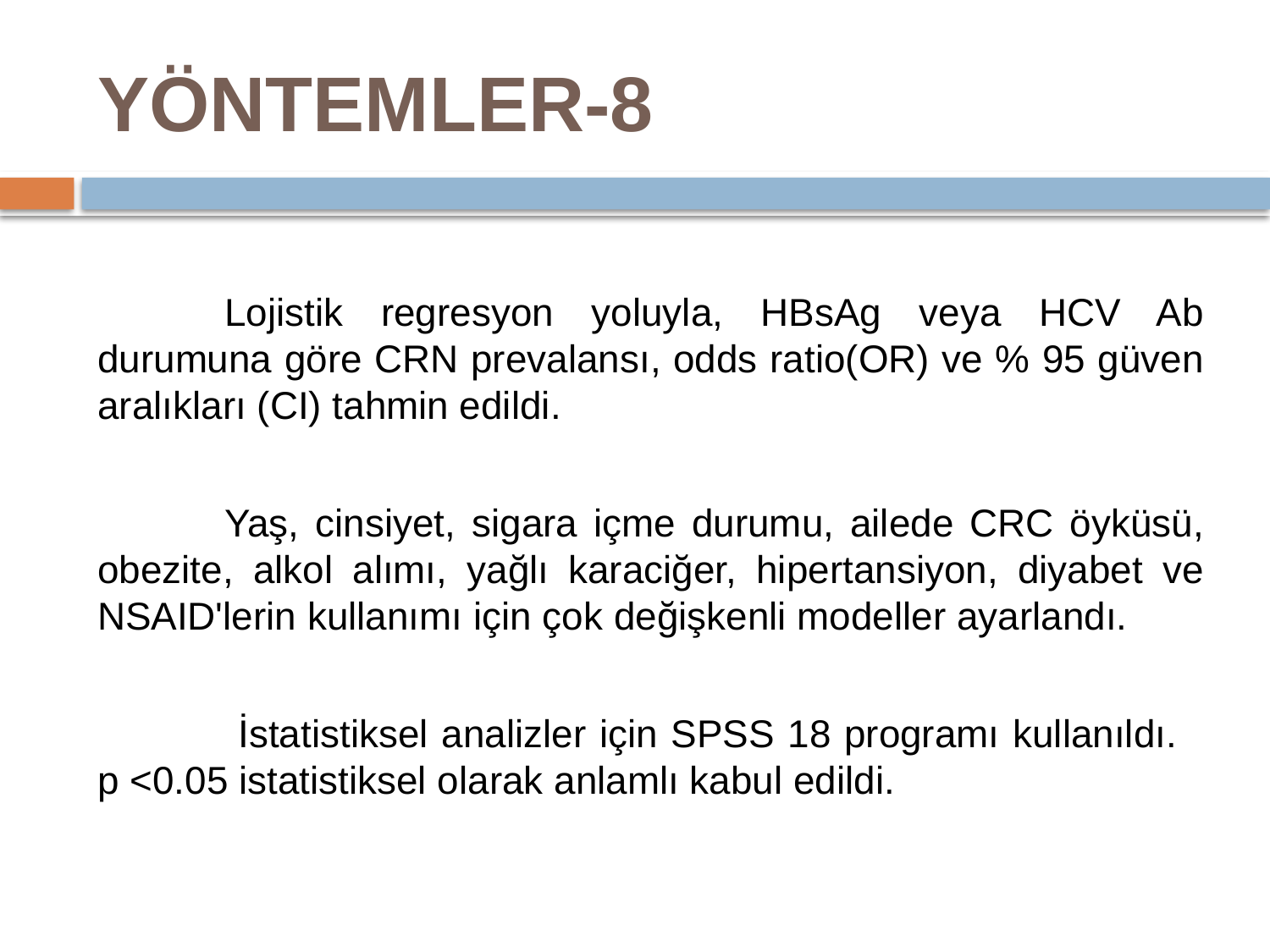

# YÖNTEMLER-8

	Lojistik regresyon yoluyla, HBsAg veya HCV Ab durumuna göre CRN prevalansı, odds ratio(OR) ve % 95 güven aralıkları (CI) tahmin edildi.

	Yaş, cinsiyet, sigara içme durumu, ailede CRC öyküsü, obezite, alkol alımı, yağlı karaciğer, hipertansiyon, diyabet ve NSAID'lerin kullanımı için çok değişkenli modeller ayarlandı.

	 İstatistiksel analizler için SPSS 18 programı kullanıldı.   p <0.05 istatistiksel olarak anlamlı kabul edildi.